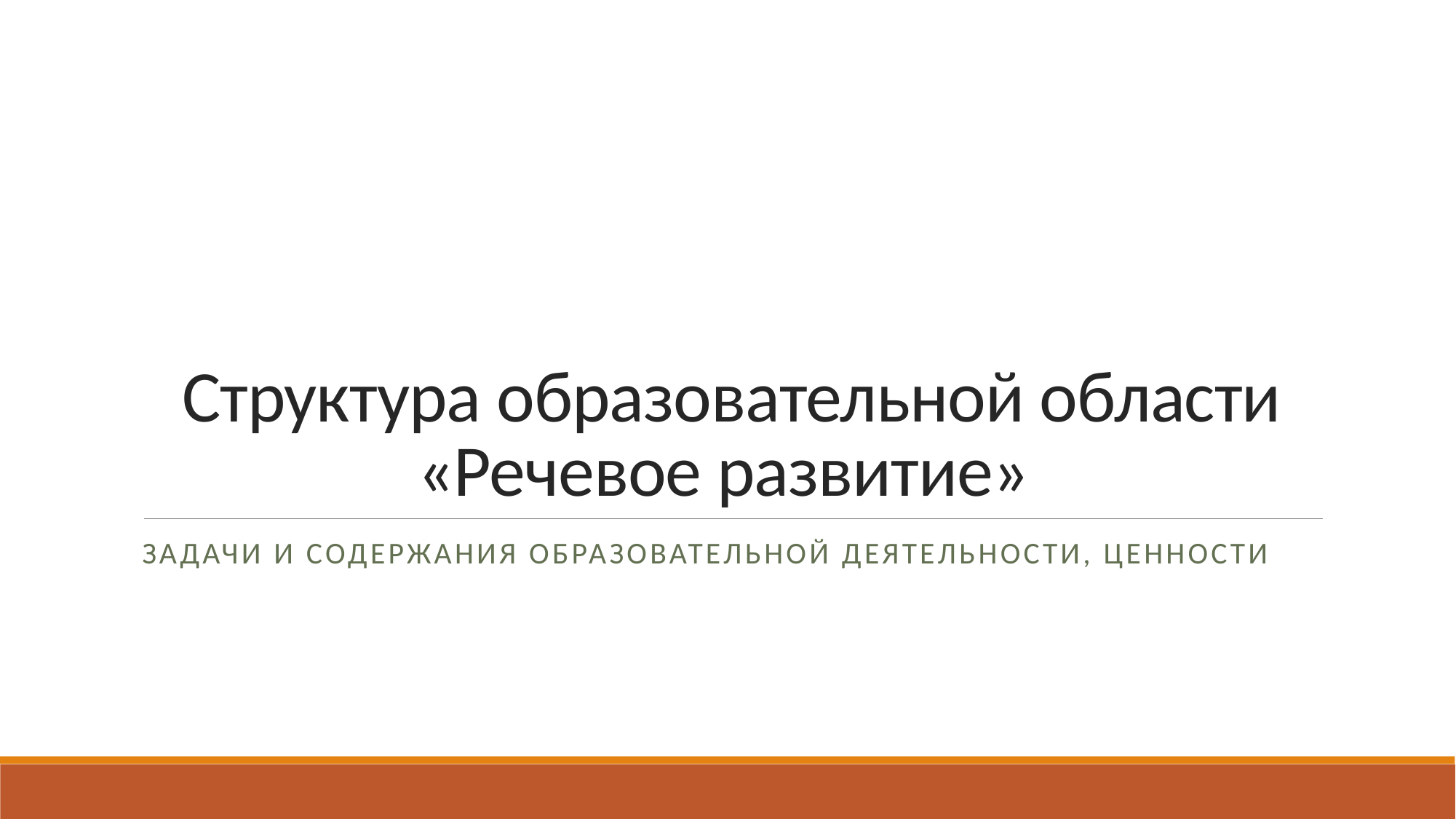

# Структура образовательной области «Речевое развитие»
Задачи и содержания образовательной деятельности, ценности